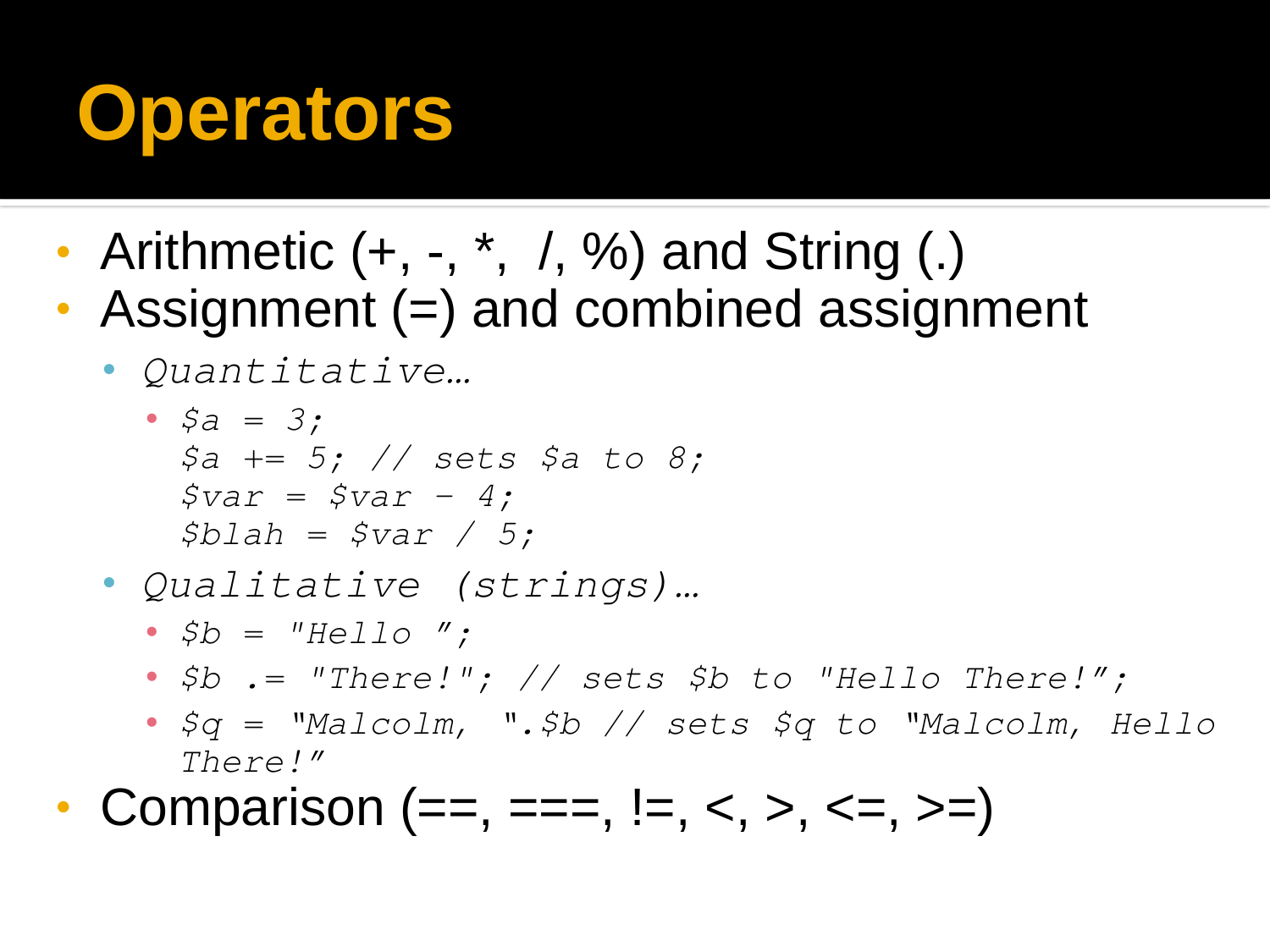

# Operators
Arithmetic (+, -, *,  /, %) and String (.)
Assignment (=) and combined assignment
Quantitative…
$a = 3;
$a += 5; // sets $a to 8;
$var = $var – 4;
$blah = $var / 5;
Qualitative (strings)…
$b = "Hello ”;
$b .= "There!"; // sets $b to "Hello There!”;
$q = “Malcolm, “.$b // sets $q to “Malcolm, Hello There!”
Comparison (==, ===, !=, <, >, <=, >=)